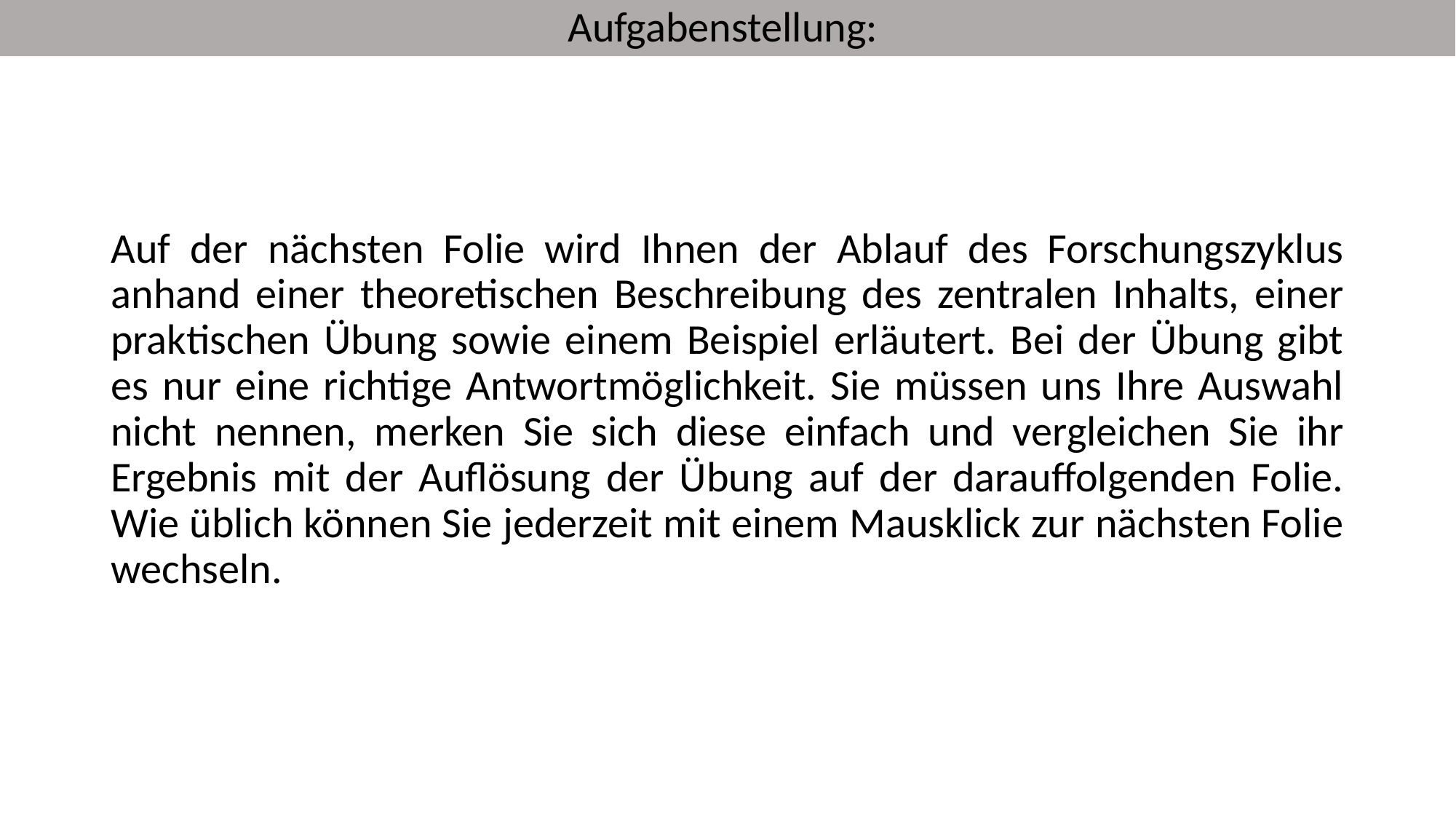

Aufgabenstellung:
# Auf der nächsten Folie wird Ihnen der Ablauf des Forschungszyklus anhand einer theoretischen Beschreibung des zentralen Inhalts, einer praktischen Übung sowie einem Beispiel erläutert. Bei der Übung gibt es nur eine richtige Antwortmöglichkeit. Sie müssen uns Ihre Auswahl nicht nennen, merken Sie sich diese einfach und vergleichen Sie ihr Ergebnis mit der Auflösung der Übung auf der darauffolgenden Folie. Wie üblich können Sie jederzeit mit einem Mausklick zur nächsten Folie wechseln.